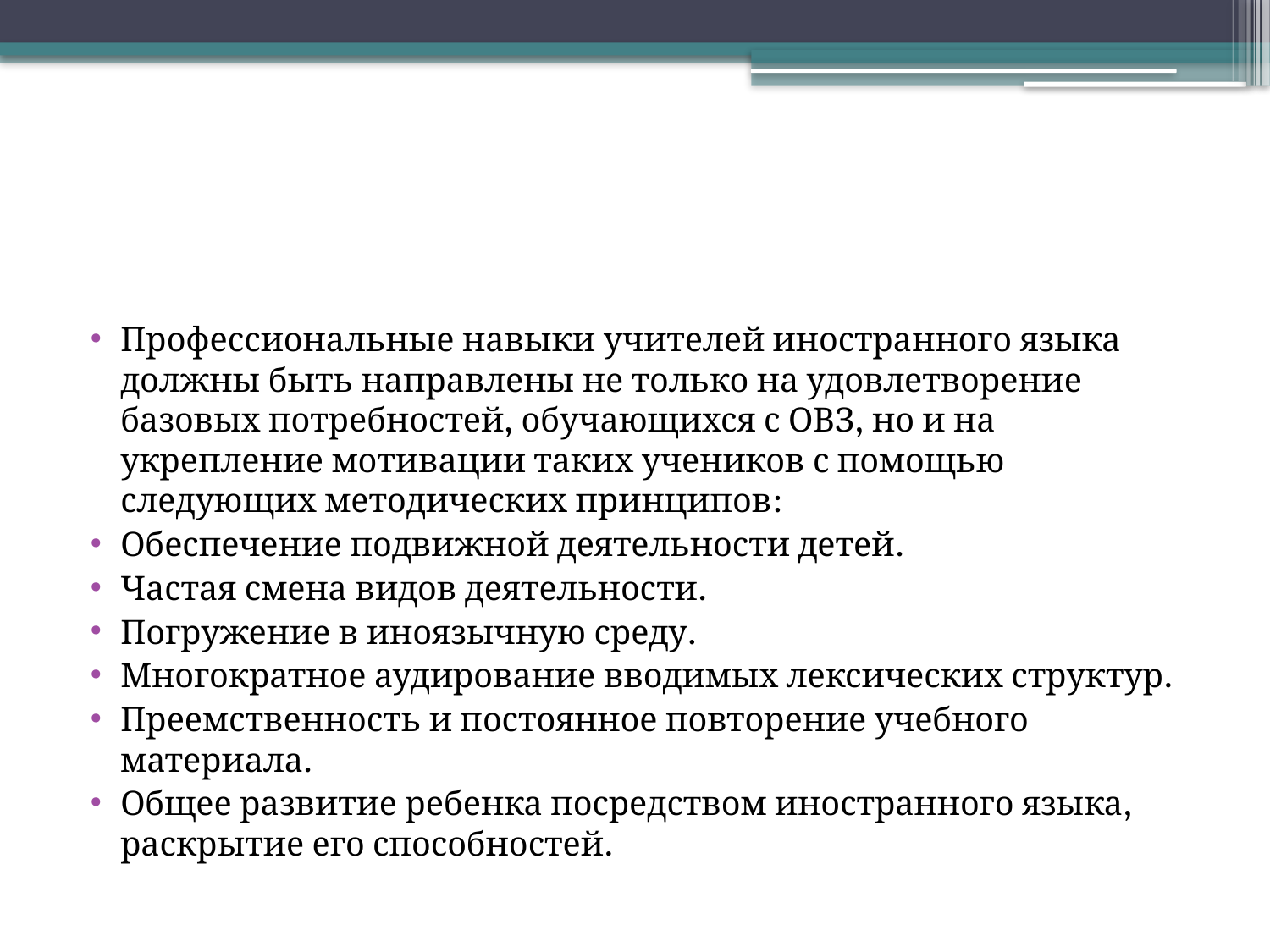

#
Профессиональные навыки учителей иностранного языка должны быть направлены не только на удовлетворение базовых потребностей, обучающихся с ОВЗ, но и на укрепление мотивации таких учеников с помощью следующих методических принципов:
Обеспечение подвижной деятельности детей.
Частая смена видов деятельности.
Погружение в иноязычную среду.
Многократное аудирование вводимых лексических структур.
Преемственность и постоянное повторение учебного материала.
Общее развитие ребенка посредством иностранного языка, раскрытие его способностей.